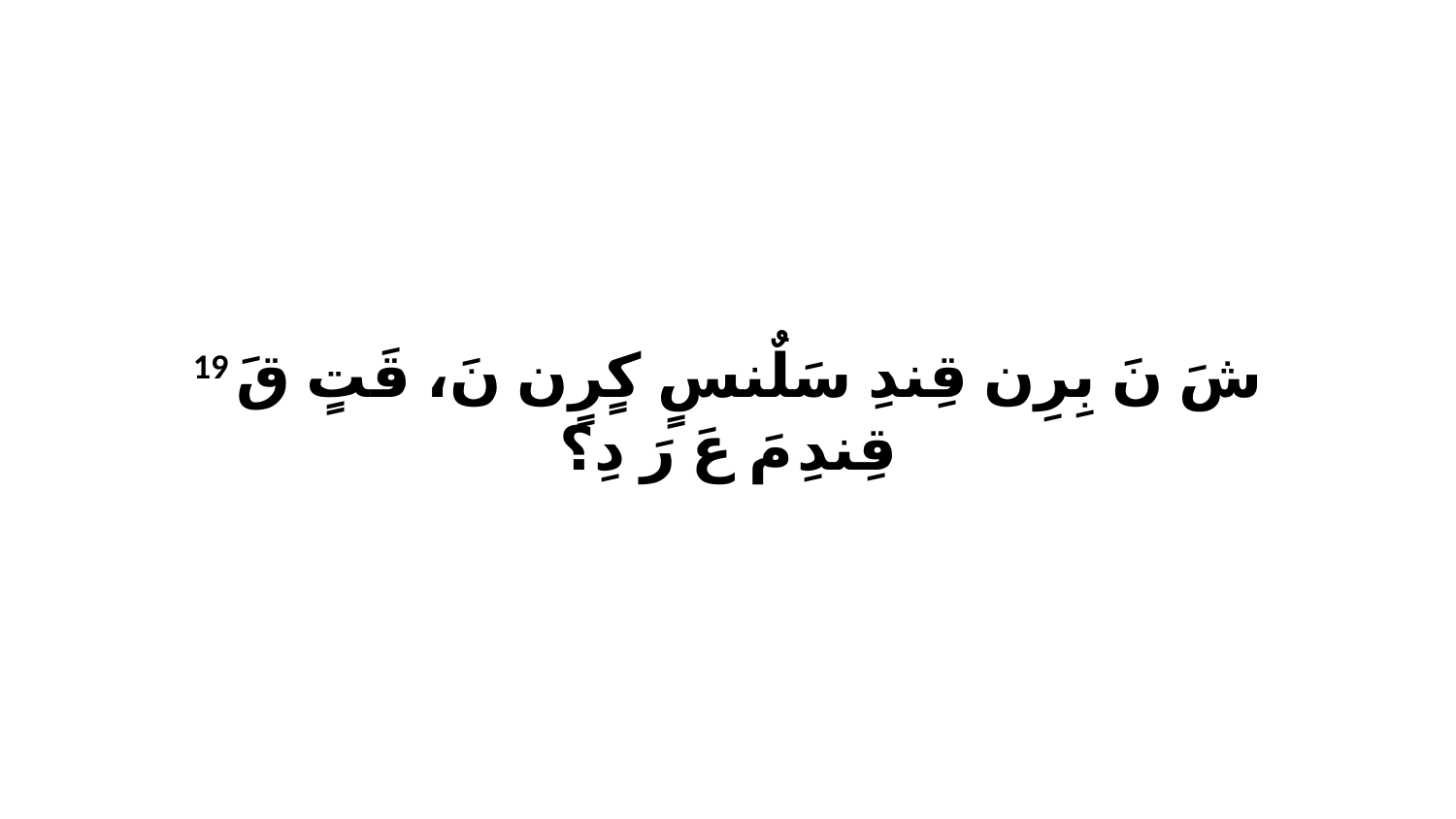

19 شَ نَ بِرِن قِندِ سَلٌنسٍ كٍرٍن نَ، قَتٍ قَ قِندِ مَ عَ رَ دِ؟